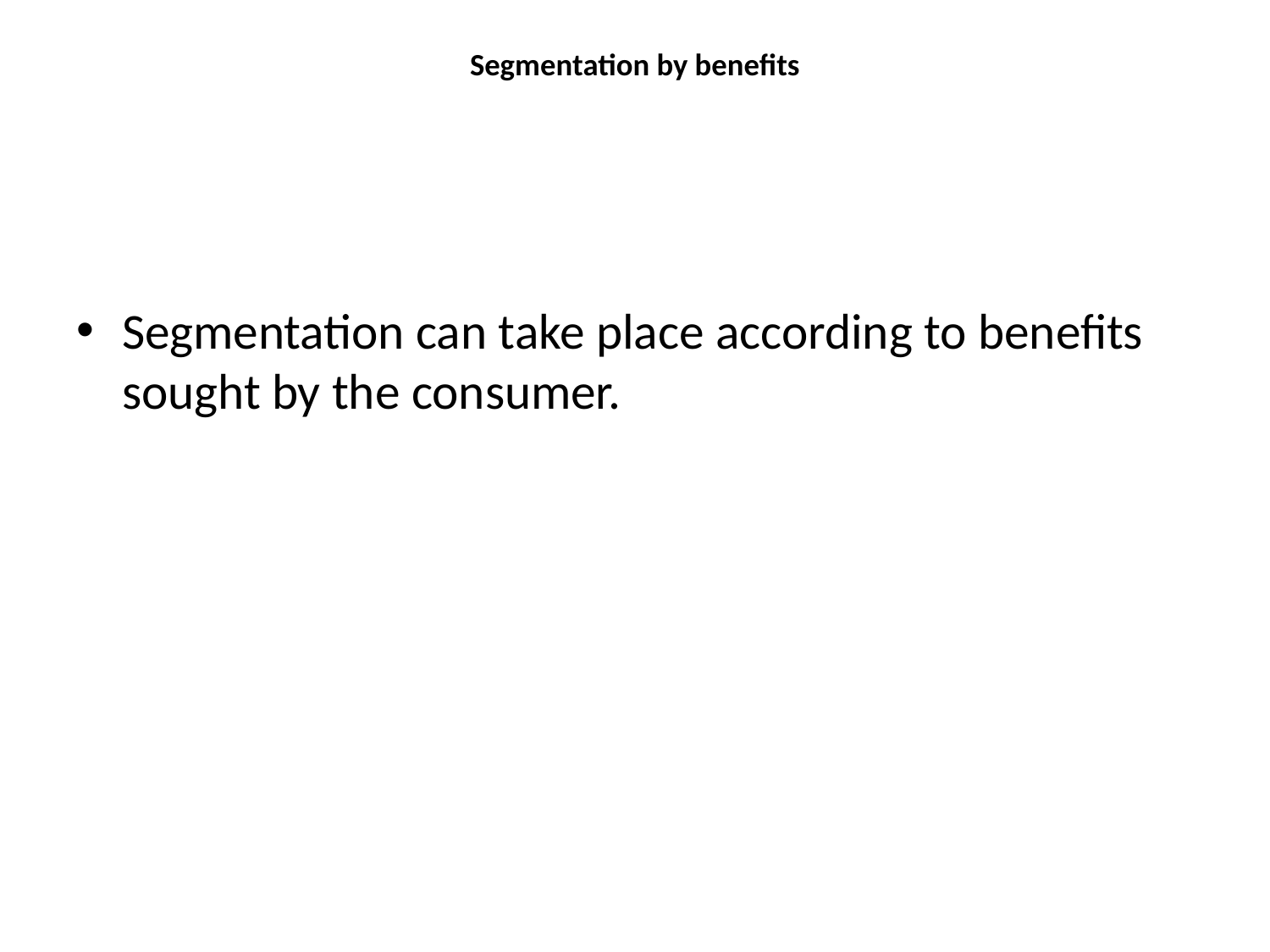

# Segmentation by benefits

Segmentation can take place according to benefits sought by the consumer.